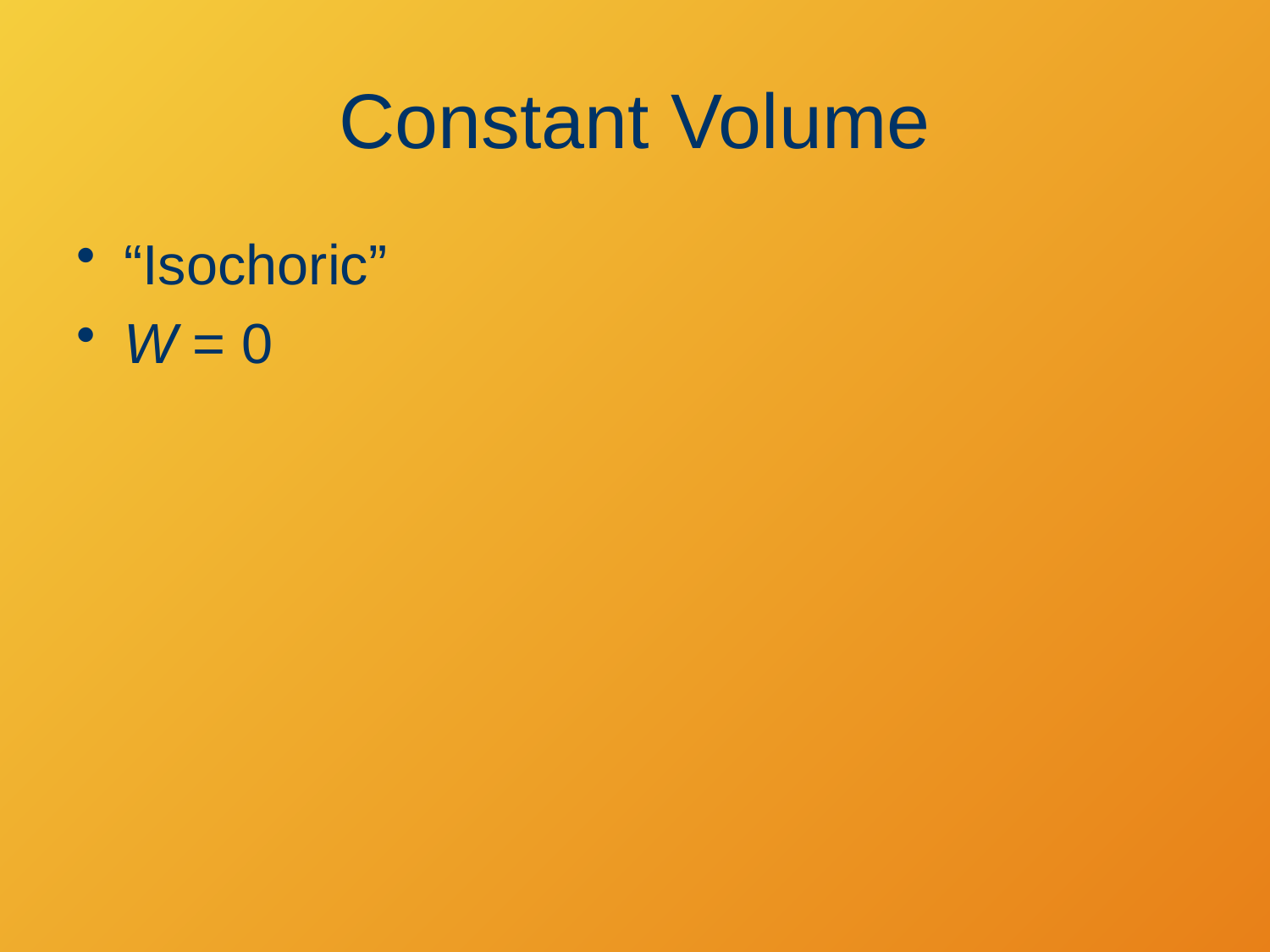

# Constant Volume
“Isochoric”
W = 0